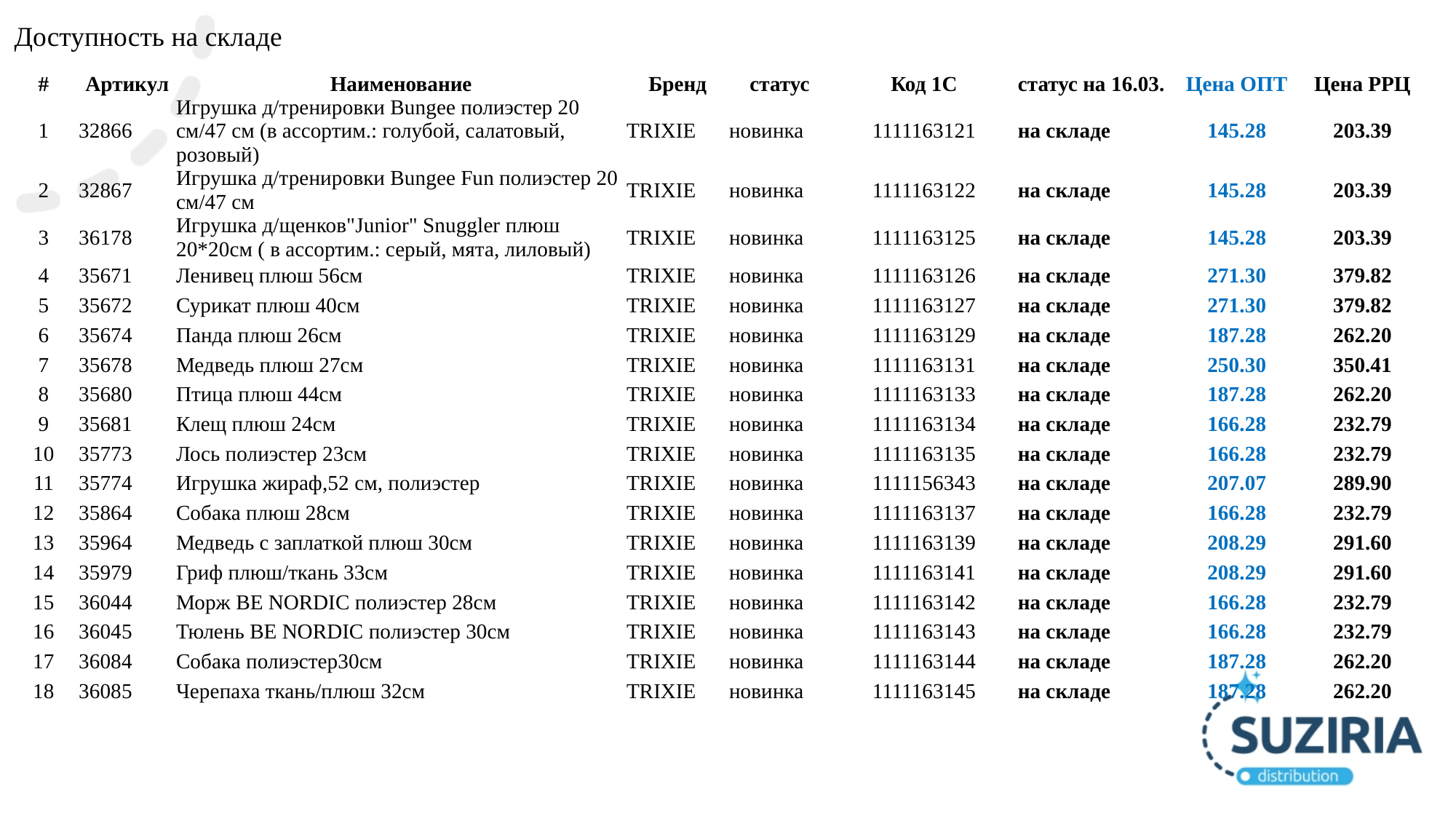

Доступность на складе
| # | Артикул | Наименование | Бренд | статус | Код 1С | статус на 16.03. | Цена ОПТ | Цена РРЦ |
| --- | --- | --- | --- | --- | --- | --- | --- | --- |
| 1 | 32866 | Игрушка д/тренировки Bungee полиэстер 20 см/47 см (в ассортим.: голубой, салатовый, розовый) | TRIXIE | новинка | 1111163121 | на складе | 145.28 | 203.39 |
| 2 | 32867 | Игрушка д/тренировки Bungee Fun полиэстер 20 см/47 см | TRIXIE | новинка | 1111163122 | на складе | 145.28 | 203.39 |
| 3 | 36178 | Игрушка д/щенков"Junior" Snuggler плюш 20\*20см ( в ассортим.: серый, мята, лиловый) | TRIXIE | новинка | 1111163125 | на складе | 145.28 | 203.39 |
| 4 | 35671 | Ленивец плюш 56см | TRIXIE | новинка | 1111163126 | на складе | 271.30 | 379.82 |
| 5 | 35672 | Сурикат плюш 40см | TRIXIE | новинка | 1111163127 | на складе | 271.30 | 379.82 |
| 6 | 35674 | Панда плюш 26см | TRIXIE | новинка | 1111163129 | на складе | 187.28 | 262.20 |
| 7 | 35678 | Медведь плюш 27см | TRIXIE | новинка | 1111163131 | на складе | 250.30 | 350.41 |
| 8 | 35680 | Птица плюш 44см | TRIXIE | новинка | 1111163133 | на складе | 187.28 | 262.20 |
| 9 | 35681 | Клещ плюш 24см | TRIXIE | новинка | 1111163134 | на складе | 166.28 | 232.79 |
| 10 | 35773 | Лось полиэстер 23см | TRIXIE | новинка | 1111163135 | на складе | 166.28 | 232.79 |
| 11 | 35774 | Игрушка жираф,52 cм, полиэстер | TRIXIE | новинка | 1111156343 | на складе | 207.07 | 289.90 |
| 12 | 35864 | Собака плюш 28см | TRIXIE | новинка | 1111163137 | на складе | 166.28 | 232.79 |
| 13 | 35964 | Медведь с заплаткой плюш 30см | TRIXIE | новинка | 1111163139 | на складе | 208.29 | 291.60 |
| 14 | 35979 | Гриф плюш/ткань 33см | TRIXIE | новинка | 1111163141 | на складе | 208.29 | 291.60 |
| 15 | 36044 | Морж BE NORDIC полиэстер 28см | TRIXIE | новинка | 1111163142 | на складе | 166.28 | 232.79 |
| 16 | 36045 | Тюлень BE NORDIC полиэстер 30см | TRIXIE | новинка | 1111163143 | на складе | 166.28 | 232.79 |
| 17 | 36084 | Собака полиэстер30см | TRIXIE | новинка | 1111163144 | на складе | 187.28 | 262.20 |
| 18 | 36085 | Черепаха ткань/плюш 32см | TRIXIE | новинка | 1111163145 | на складе | 187.28 | 262.20 |